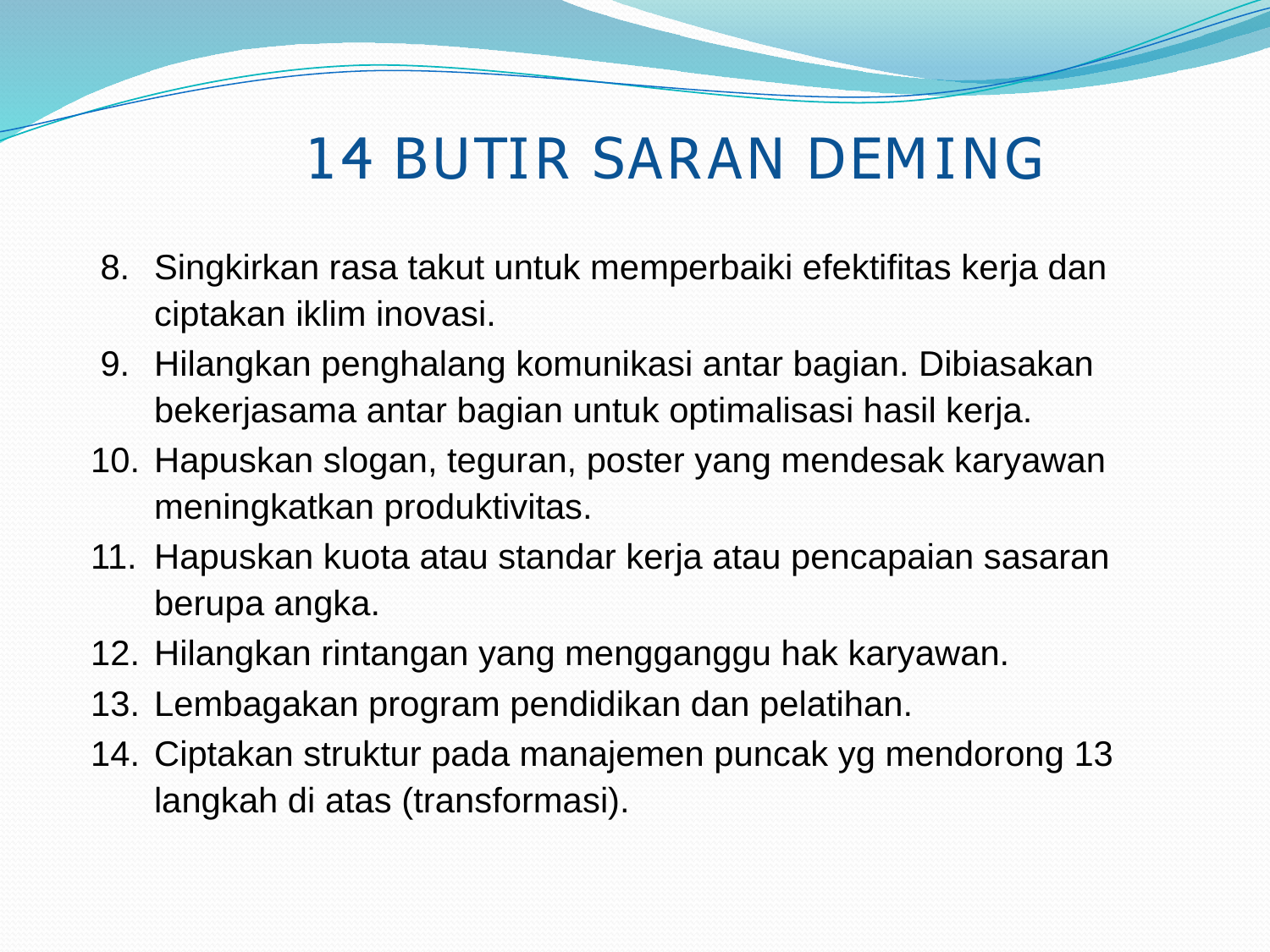

14 BUTIR SARAN DEMING
 8.	Singkirkan rasa takut untuk memperbaiki efektifitas kerja dan ciptakan iklim inovasi.
 9.	Hilangkan penghalang komunikasi antar bagian. Dibiasakan bekerjasama antar bagian untuk optimalisasi hasil kerja.
10.	Hapuskan slogan, teguran, poster yang mendesak karyawan meningkatkan produktivitas.
11.	Hapuskan kuota atau standar kerja atau pencapaian sasaran berupa angka.
12.	Hilangkan rintangan yang mengganggu hak karyawan.
13.	Lembagakan program pendidikan dan pelatihan.
14.	Ciptakan struktur pada manajemen puncak yg mendorong 13 langkah di atas (transformasi).